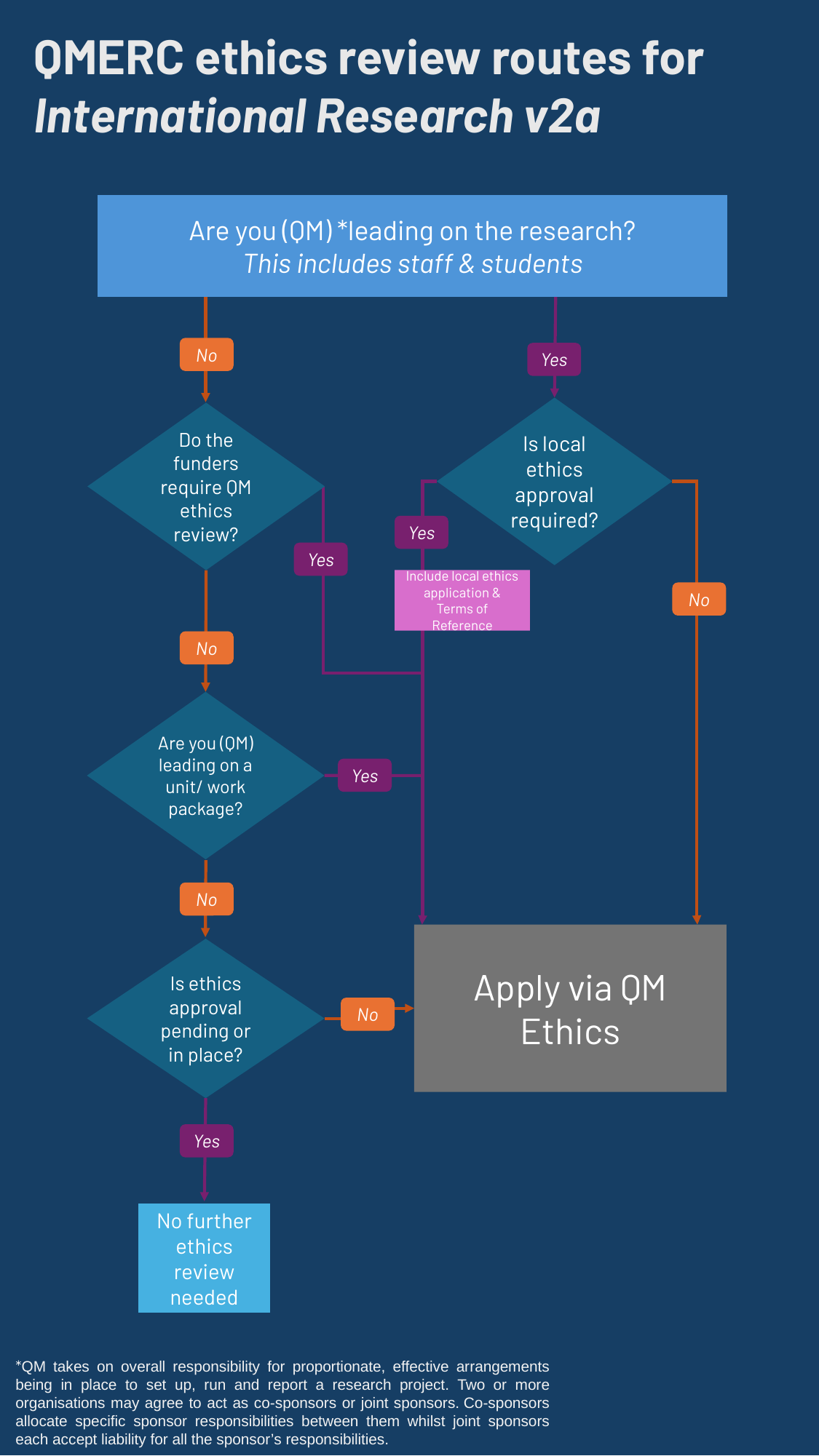

QMERC ethics review routes for International Research v2a
Are you (QM) *leading on the research?
This includes staff & students
No
Yes
Is local ethics approval required?
Do the funders require QM ethics review?
Yes
Yes
Include local ethics application & Terms of Reference
No
No
Are you (QM) leading on a unit/ work package?
Yes
No
Apply via QM Ethics
Is ethics approval pending or in place?
No
Yes
No further ethics
review needed
*QM takes on overall responsibility for proportionate, effective arrangements being in place to set up, run and report a research project. Two or more organisations may agree to act as co-sponsors or joint sponsors. Co-sponsors allocate specific sponsor responsibilities between them whilst joint sponsors each accept liability for all the sponsor’s responsibilities.